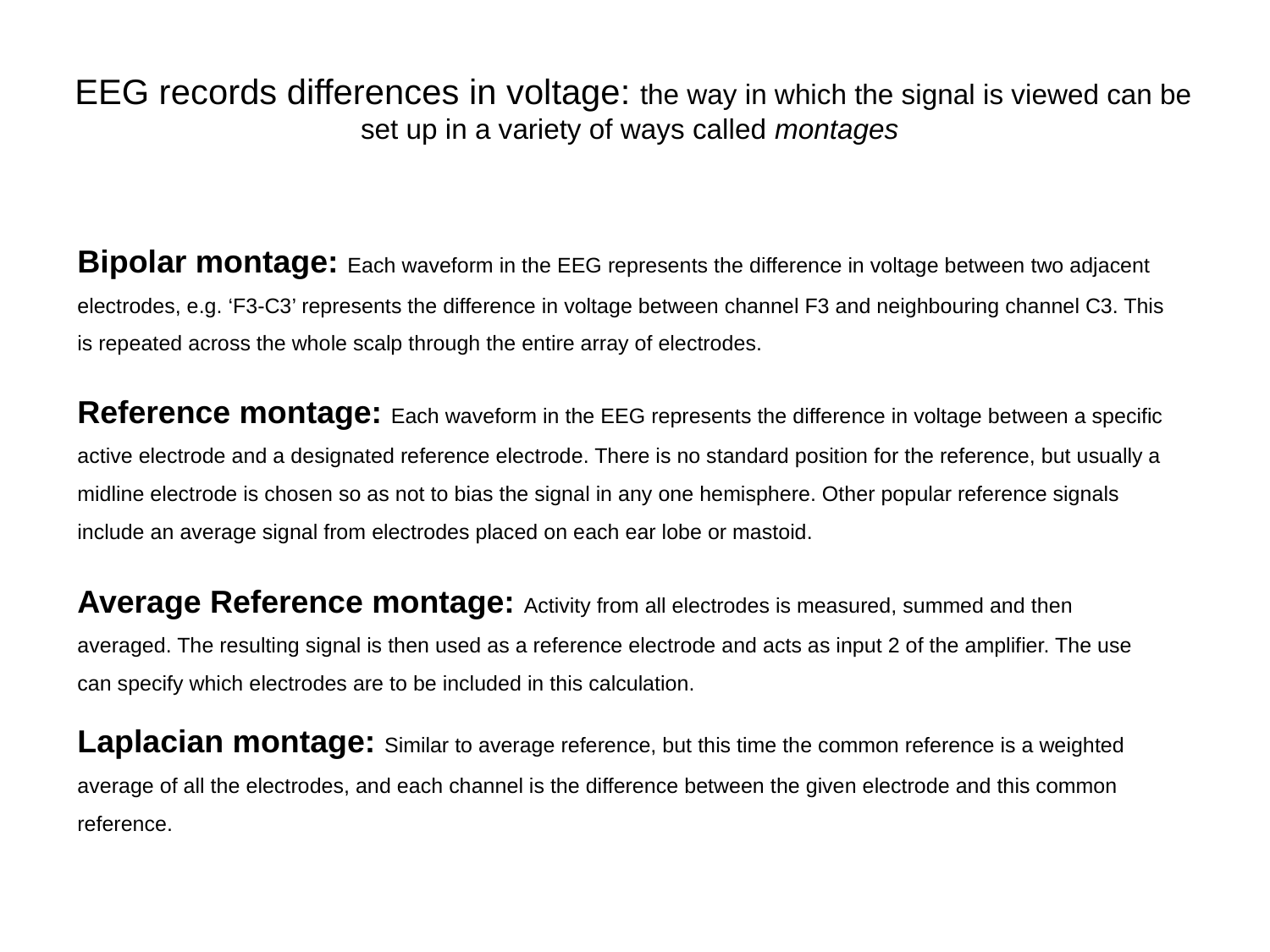

# EEG records differences in voltage: the way in which the signal is viewed can be set up in a variety of ways called montages
Bipolar montage: Each waveform in the EEG represents the difference in voltage between two adjacent electrodes, e.g. ‘F3-C3’ represents the difference in voltage between channel F3 and neighbouring channel C3. This is repeated across the whole scalp through the entire array of electrodes.
Reference montage: Each waveform in the EEG represents the difference in voltage between a specific active electrode and a designated reference electrode. There is no standard position for the reference, but usually a midline electrode is chosen so as not to bias the signal in any one hemisphere. Other popular reference signals include an average signal from electrodes placed on each ear lobe or mastoid.
Average Reference montage: Activity from all electrodes is measured, summed and then averaged. The resulting signal is then used as a reference electrode and acts as input 2 of the amplifier. The use can specify which electrodes are to be included in this calculation.
Laplacian montage: Similar to average reference, but this time the common reference is a weighted average of all the electrodes, and each channel is the difference between the given electrode and this common reference.